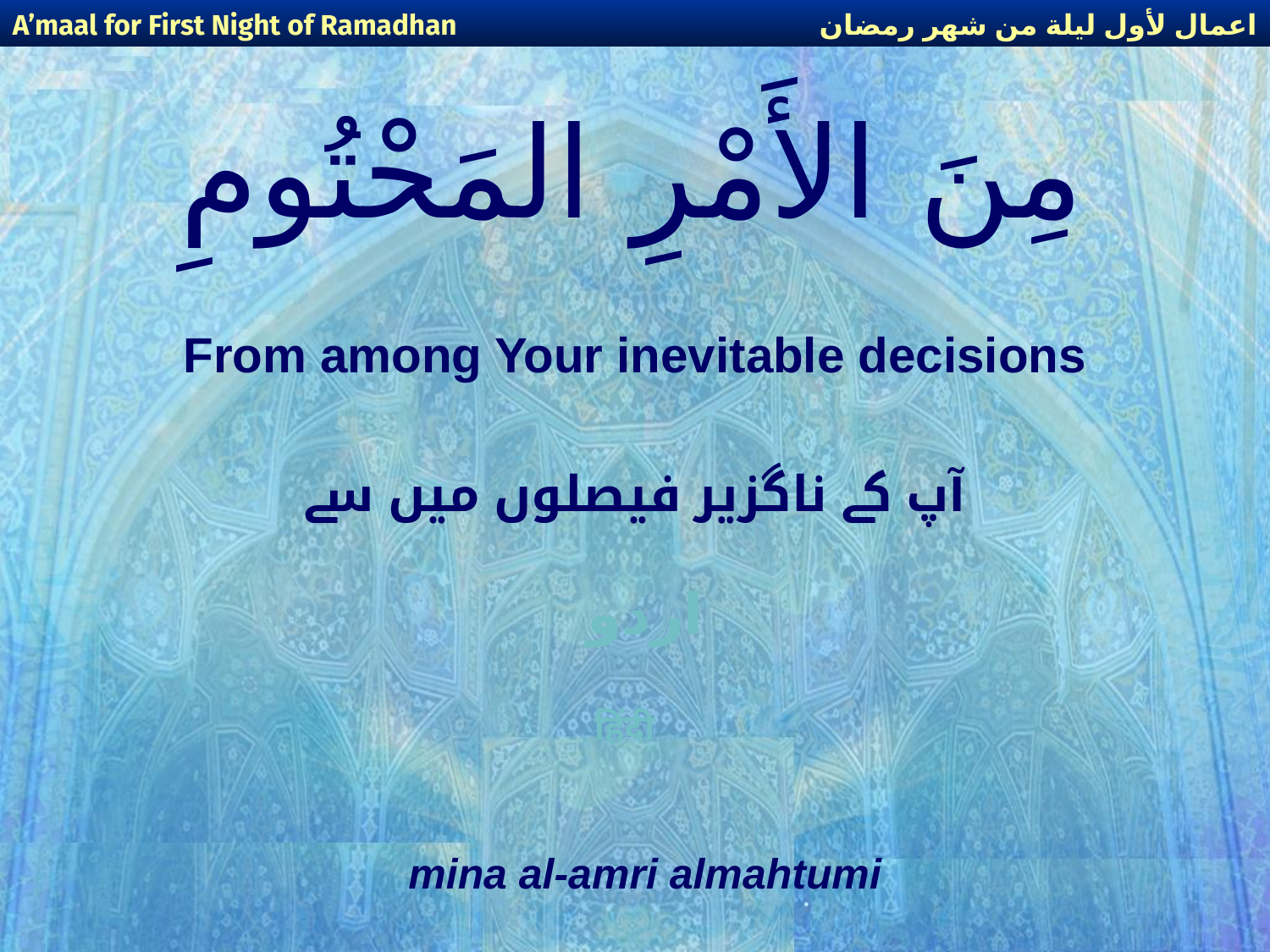

اعمال لأول ليلة من شهر رمضان
A’maal for First Night of Ramadhan
# مِنَ الأَمْرِ المَحْتُومِ
From among Your inevitable decisions

آپ کے ناگزیر فیصلوں میں سے

اردو
हिंदी
mina al-amri almahtumi